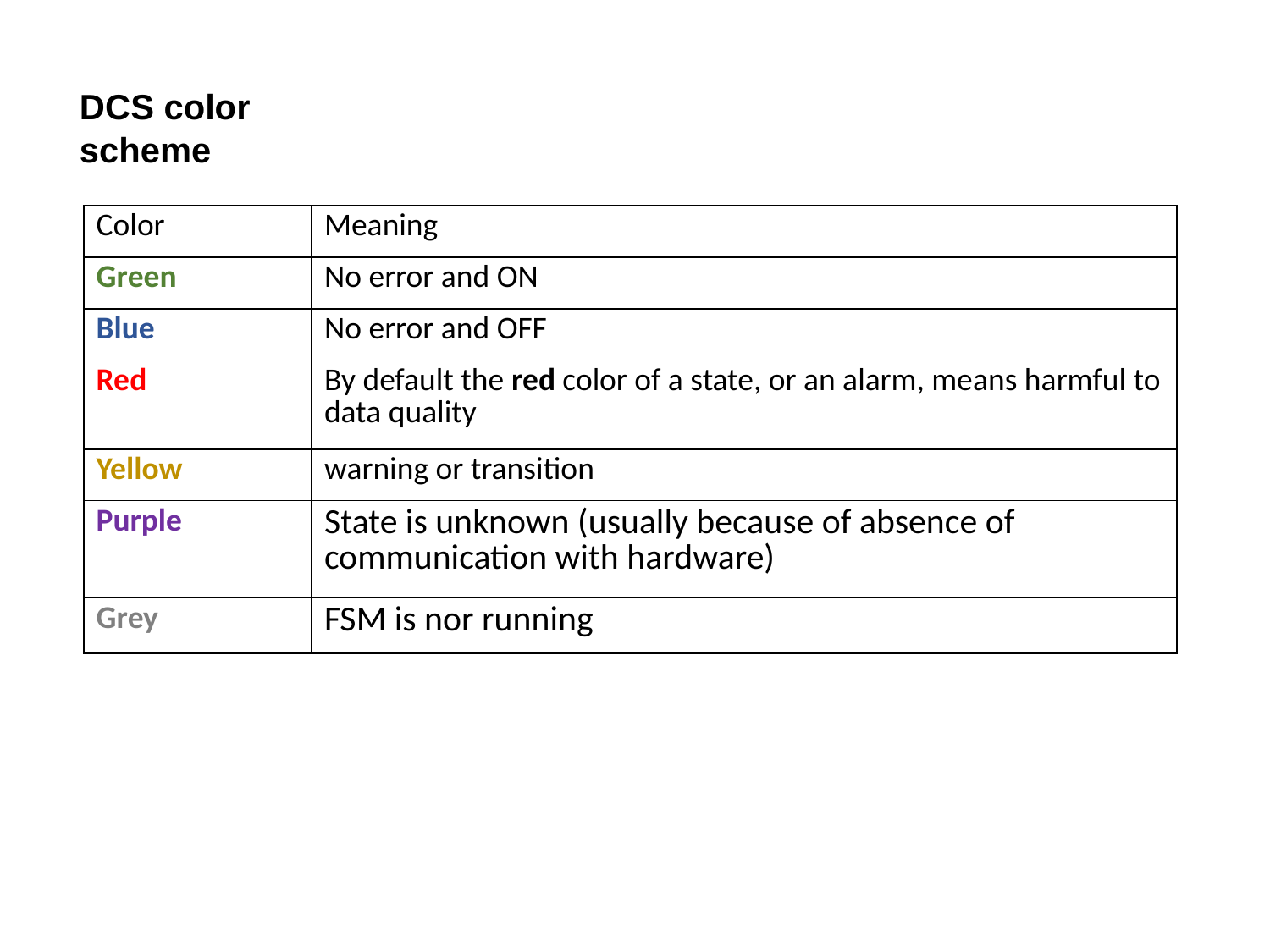

DCS color scheme
| Color | Meaning |
| --- | --- |
| Green | No error and ON |
| Blue | No error and OFF |
| Red | By default the red color of a state, or an alarm, means harmful to data quality |
| Yellow | warning or transition |
| Purple | State is unknown (usually because of absence of communication with hardware) |
| Grey | FSM is nor running |